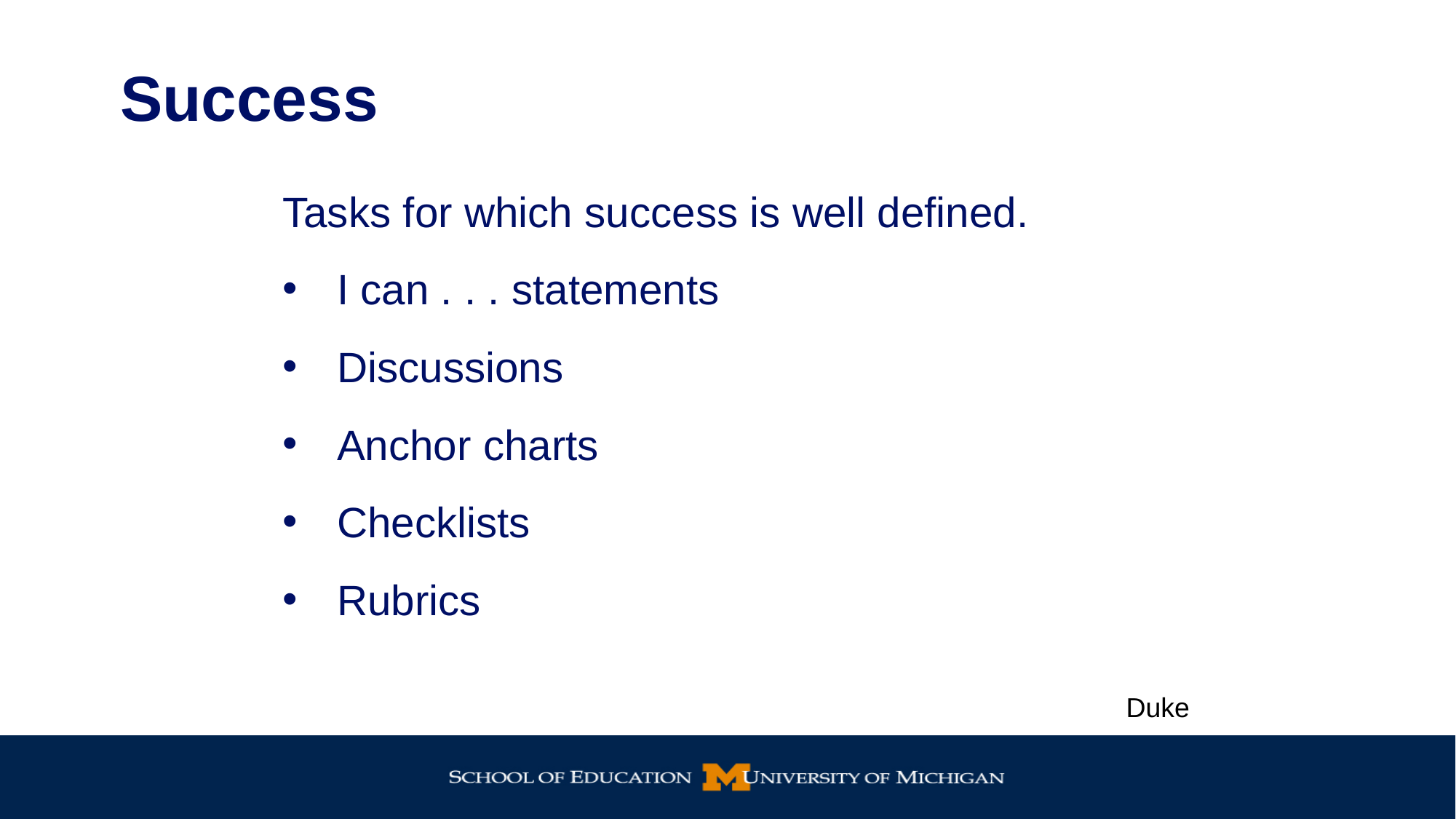

# Success
Tasks for which success is well defined.
I can . . . statements
Discussions
Anchor charts
Checklists
Rubrics

Duke